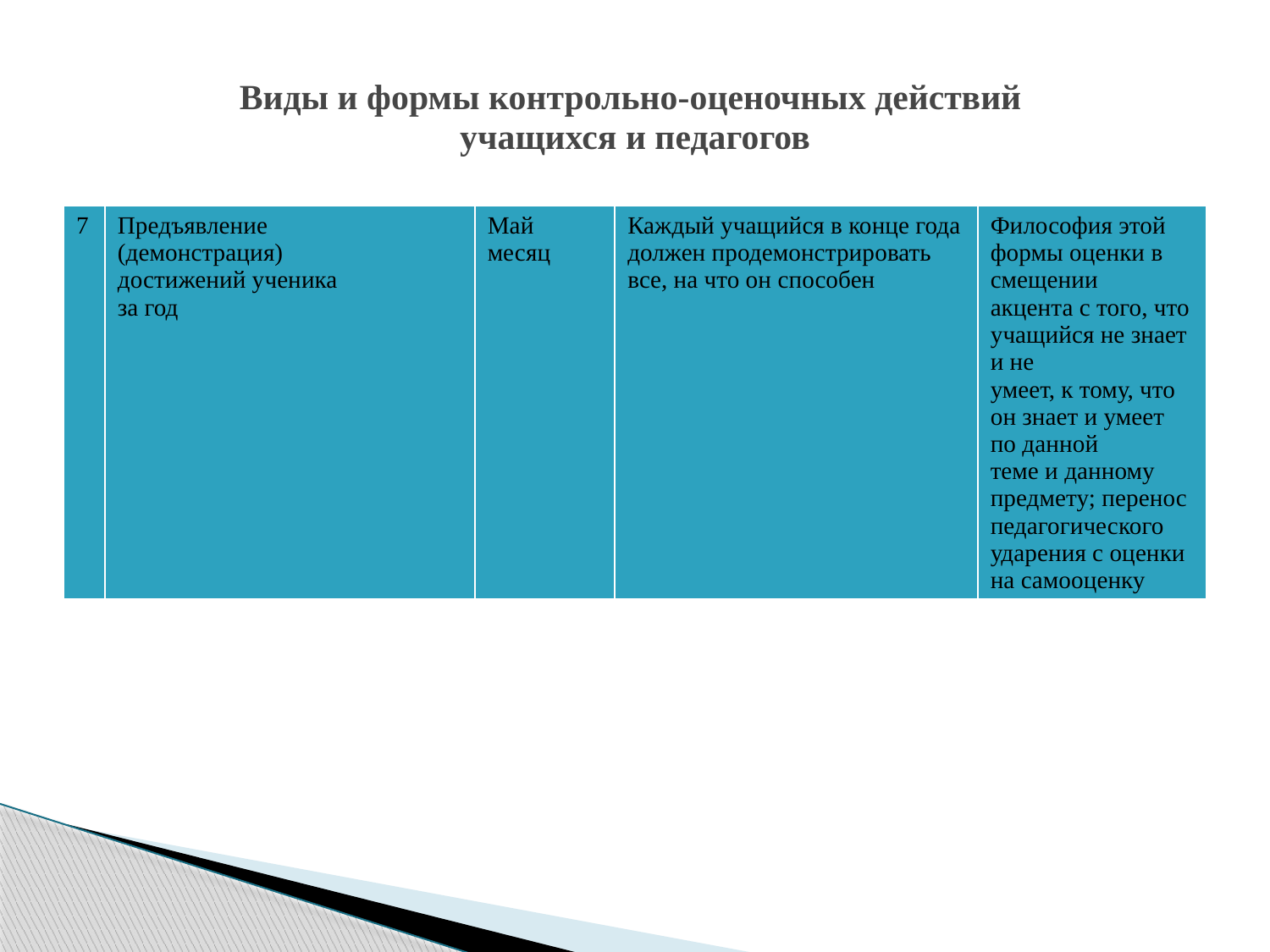

# Виды и формы контрольно-оценочных действий учащихся и педагогов
| 7 | Предъявление (демонстрация) достижений ученика за год | Май месяц | Каждый учащийся в конце года должен продемонстрировать все, на что он способен | Философия этой формы оценки в смещении акцента с того, что учащийся не знает и не умеет, к тому, что он знает и умеет по данной теме и данному предмету; перенос педагогического ударения с оценки на самооценку |
| --- | --- | --- | --- | --- |